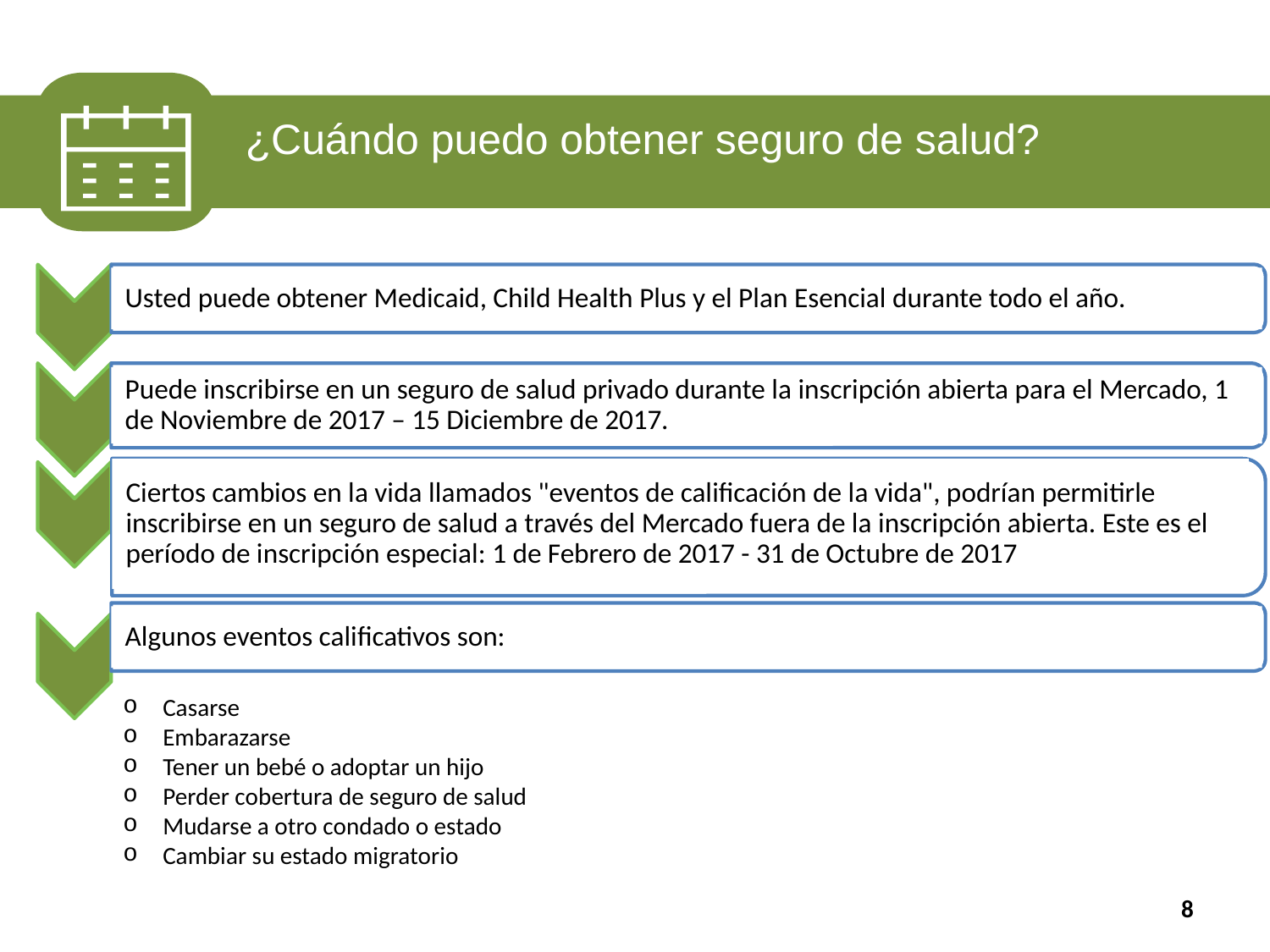

¿Cuándo puedo obtener seguro de salud?

Usted puede obtener Medicaid, Child Health Plus y el Plan Esencial durante todo el año.

Puede inscribirse en un seguro de salud privado durante la inscripción abierta para el Mercado, 1 de Noviembre de 2017 – 15 Diciembre de 2017.

Ciertos cambios en la vida llamados "eventos de calificación de la vida", podrían permitirle inscribirse en un seguro de salud a través del Mercado fuera de la inscripción abierta. Este es el período de inscripción especial: 1 de Febrero de 2017 - 31 de Octubre de 2017

Algunos eventos calificativos son:

Casarse
Embarazarse
Tener un bebé o adoptar un hijo
Perder cobertura de seguro de salud
Mudarse a otro condado o estado
Cambiar su estado migratorio
8